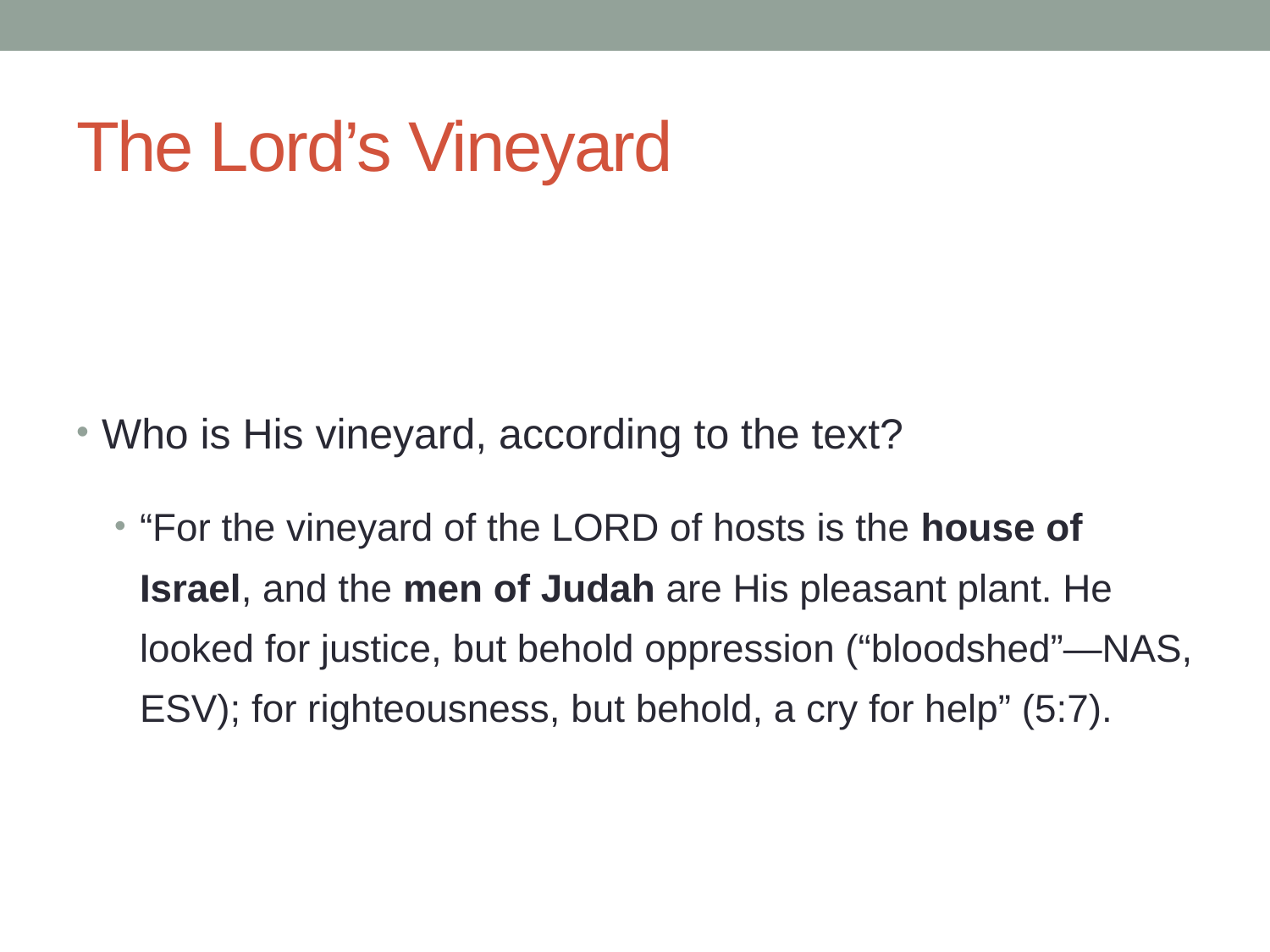

# The Lord’s Vineyard
Who is His vineyard, according to the text?
“For the vineyard of the LORD of hosts is the house of Israel, and the men of Judah are His pleasant plant. He looked for justice, but behold oppression (“bloodshed”—NAS, ESV); for righteousness, but behold, a cry for help” (5:7).